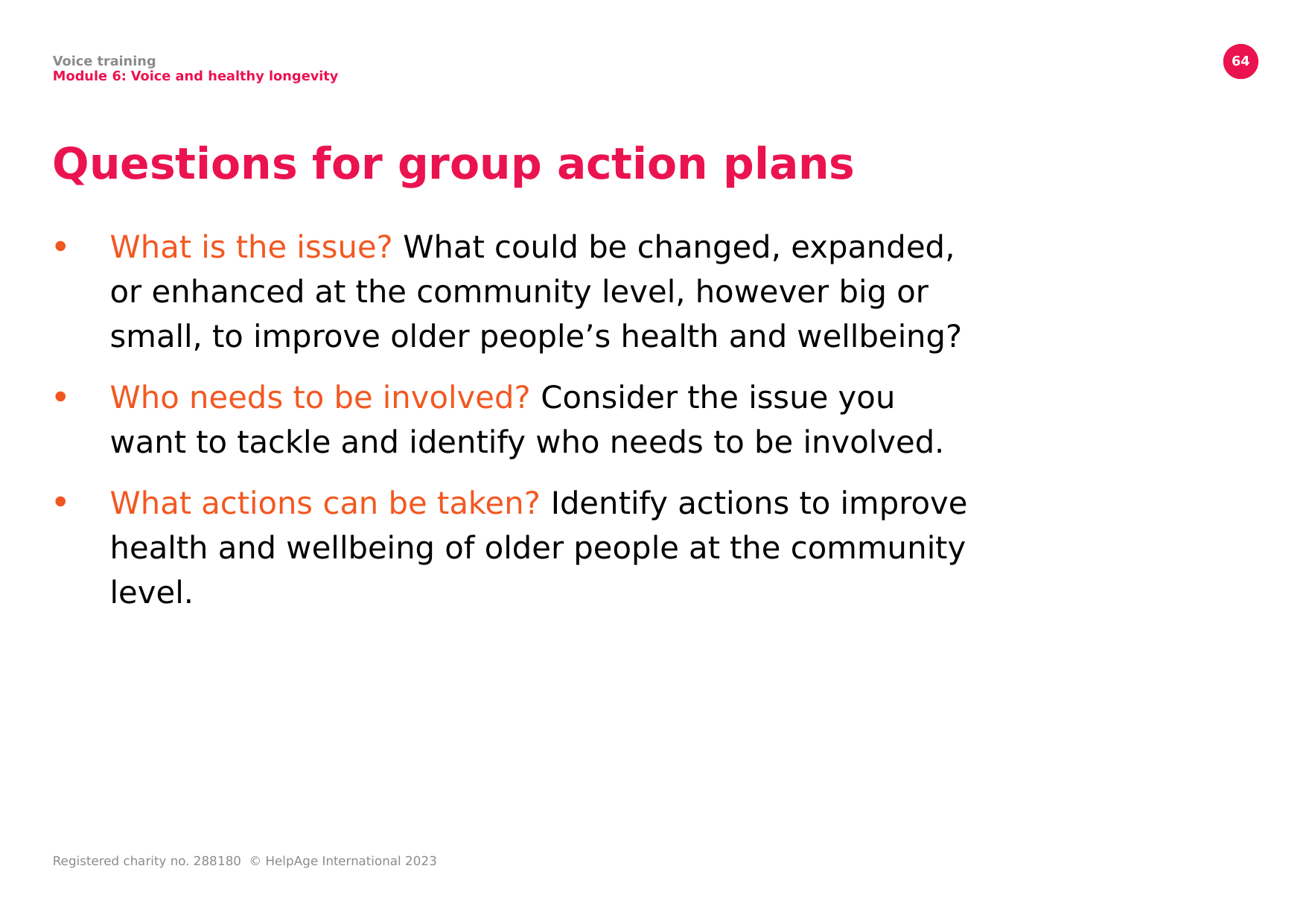

Voice training
Module 6: Voice and healthy longevity
64
# Questions for group action plans
What is the issue? What could be changed, expanded, or enhanced at the community level, however big or small, to improve older people’s health and wellbeing?
Who needs to be involved? Consider the issue you want to tackle and identify who needs to be involved.
What actions can be taken? Identify actions to improve health and wellbeing of older people at the community level.